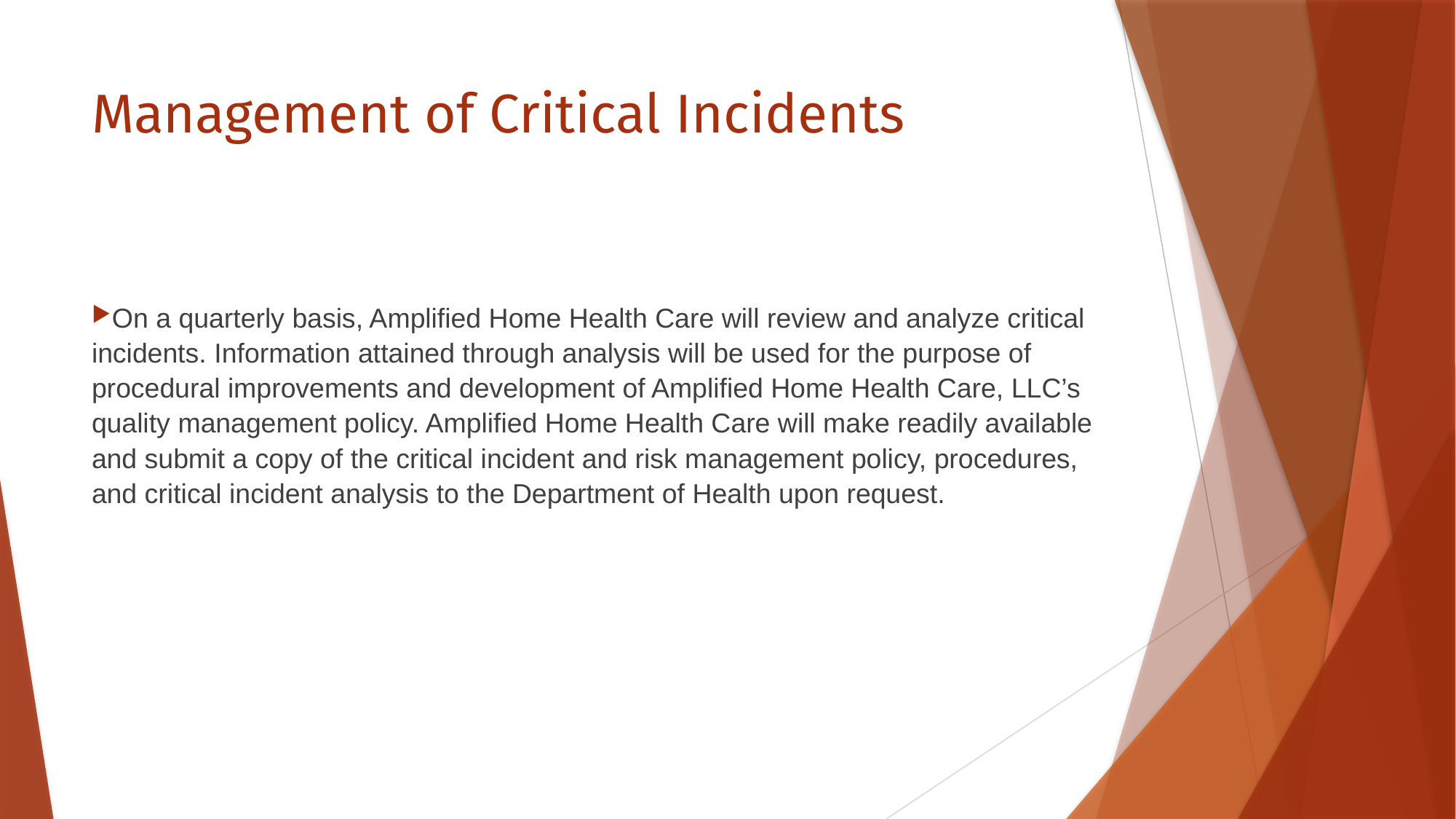

# Management of Critical Incidents

On a quarterly basis, Amplified Home Health Care will review and analyze critical incidents. Information attained through analysis will be used for the purpose of procedural improvements and development of Amplified Home Health Care, LLC’s quality management policy. Amplified Home Health Care will make readily available and submit a copy of the critical incident and risk management policy, procedures, and critical incident analysis to the Department of Health upon request.